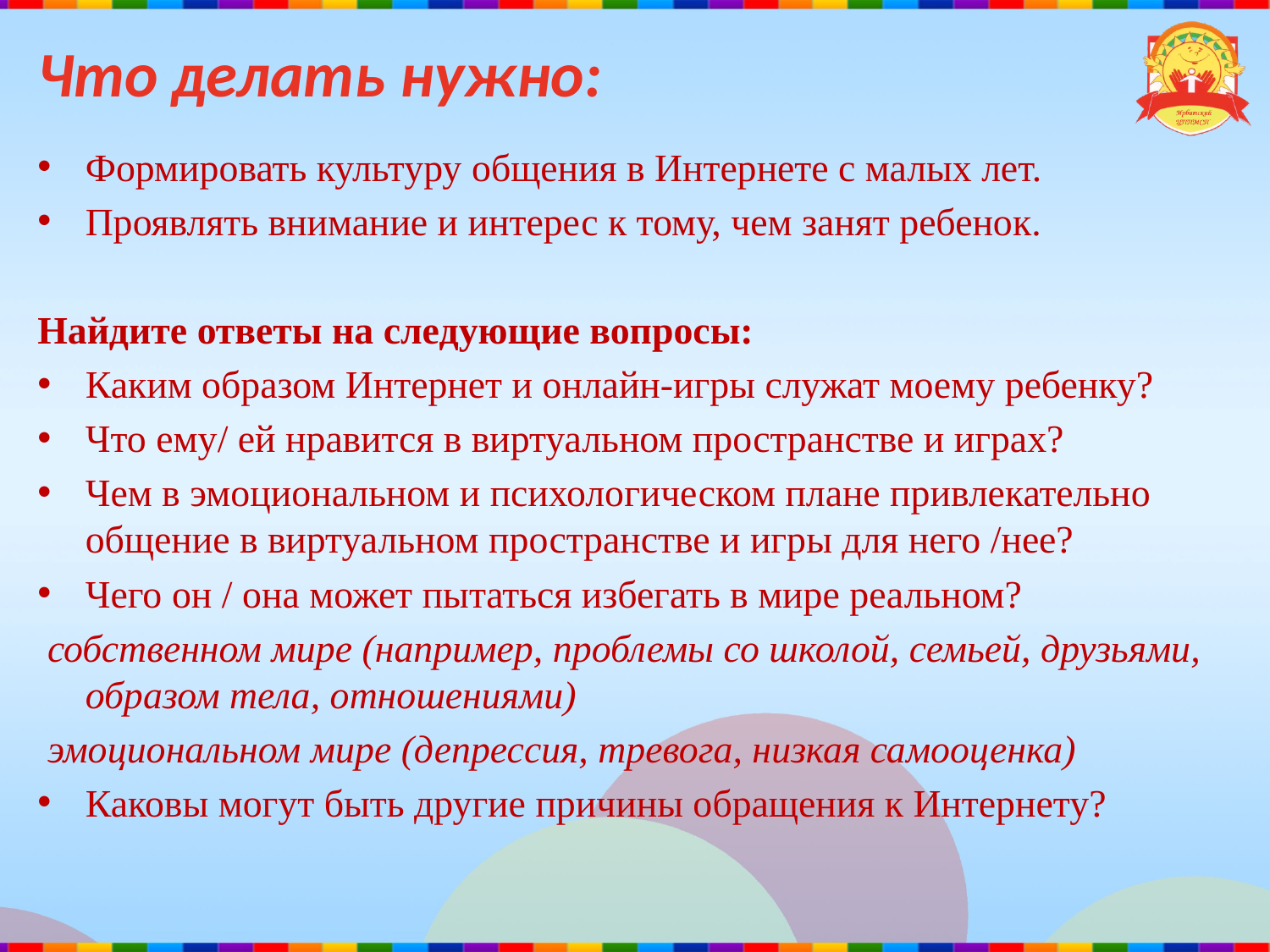

# Что делать нужно:
Формировать культуру общения в Интернете с малых лет.
Проявлять внимание и интерес к тому, чем занят ребенок.

Найдите ответы на следующие вопросы:
Каким образом Интернет и онлайн-игры служат моему ребенку?
Что ему/ ей нравится в виртуальном пространстве и играх?
Чем в эмоциональном и психологическом плане привлекательно общение в виртуальном пространстве и игры для него /нее?
Чего он / она может пытаться избегать в мире реальном?
 собственном мире (например, проблемы со школой, семьей, друзьями, образом тела, отношениями)
 эмоциональном мире (депрессия, тревога, низкая самооценка)
Каковы могут быть другие причины обращения к Интернету?